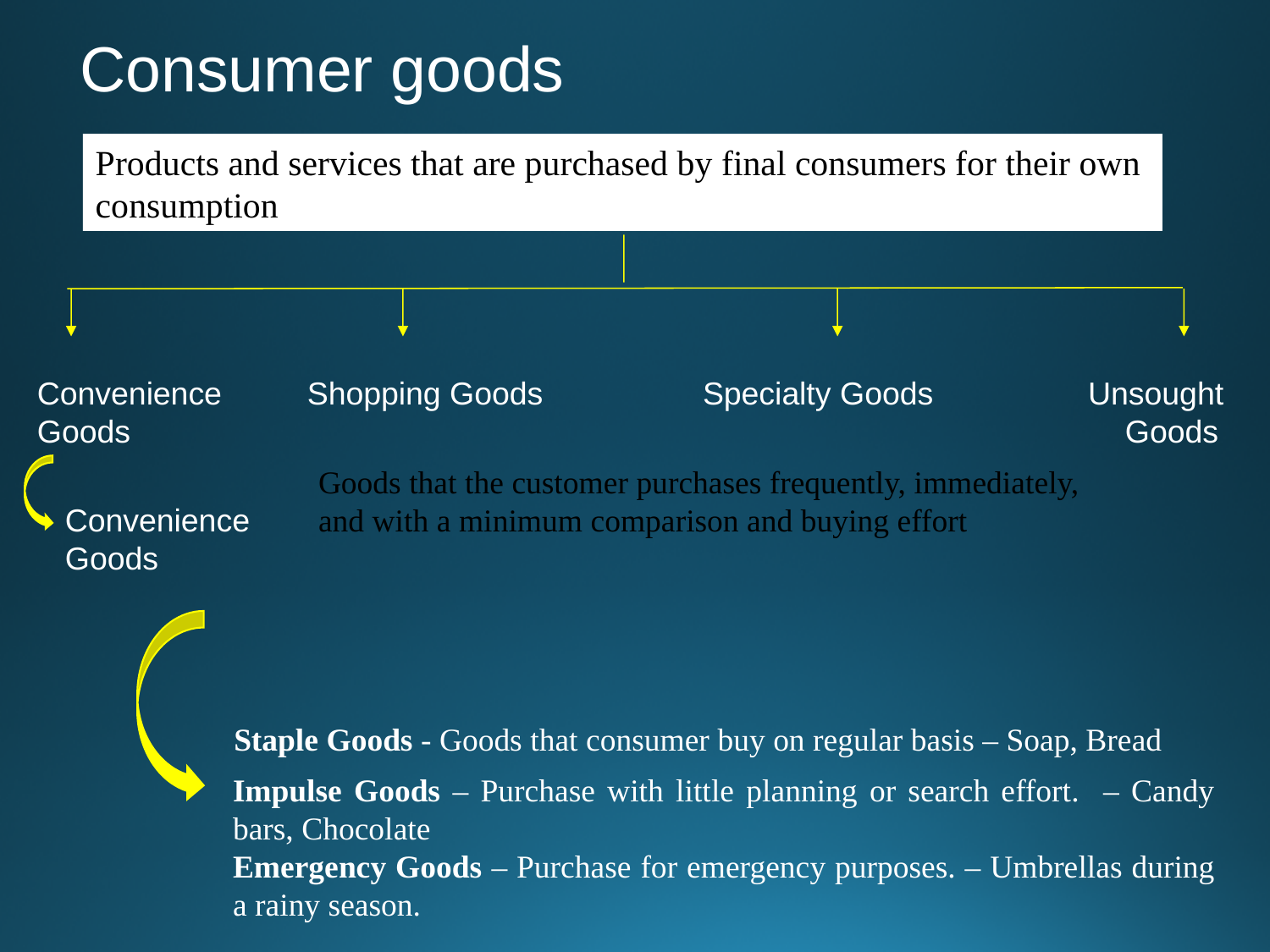

# Consumer goods
Products and services that are purchased by final consumers for their own consumption

Unsought Goods
Convenience Goods
Specialty Goods
Shopping Goods

Goods that the customer purchases frequently, immediately, and with a minimum comparison and buying effort
Convenience Goods

Staple Goods - Goods that consumer buy on regular basis – Soap, Bread
Impulse Goods – Purchase with little planning or search effort.  – Candy bars, Chocolate
Emergency Goods – Purchase for emergency purposes. – Umbrellas during a rainy season.